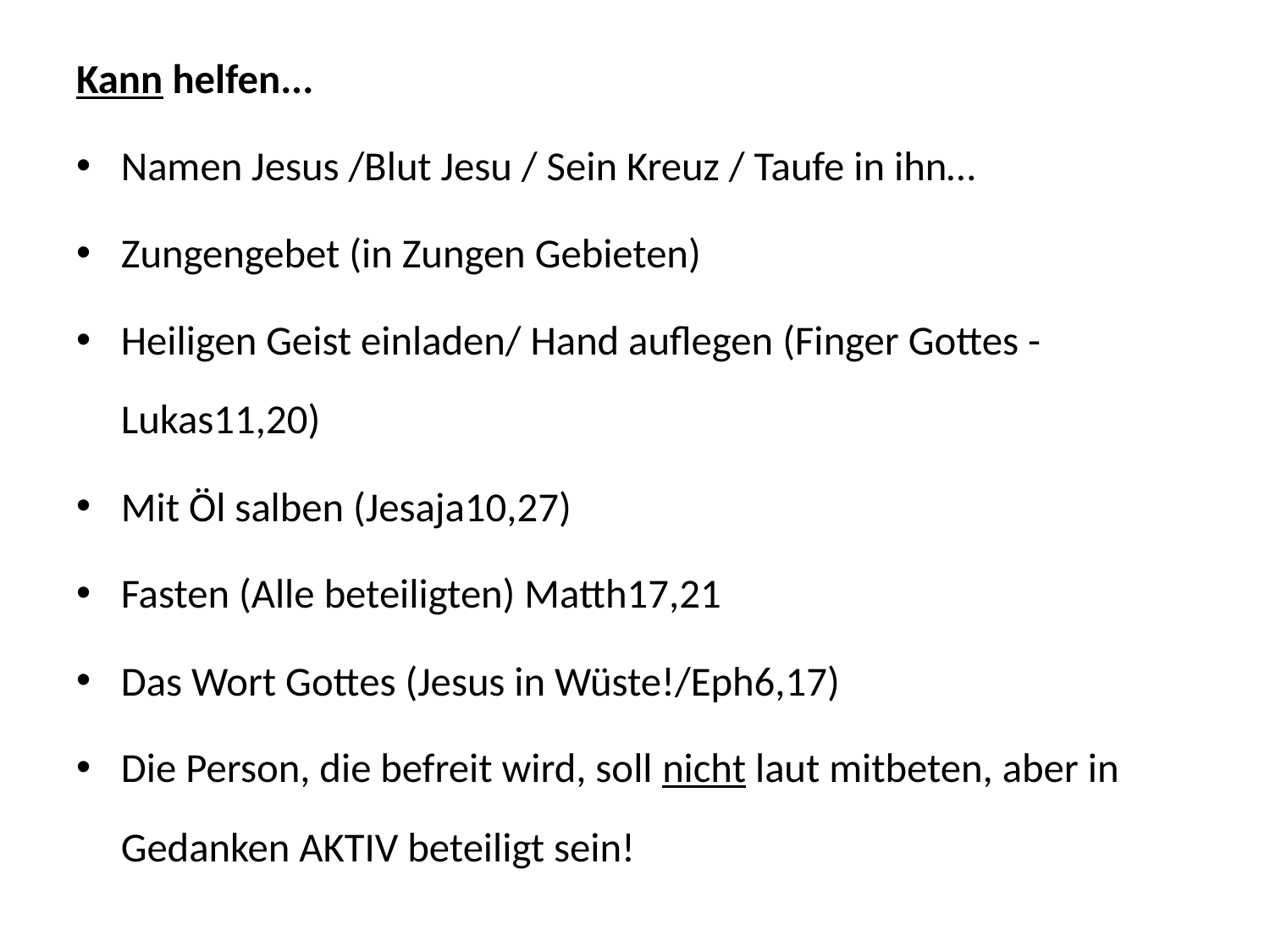

Kann helfen...
Namen Jesus /Blut Jesu / Sein Kreuz / Taufe in ihn…
Zungengebet (in Zungen Gebieten)
Heiligen Geist einladen/ Hand auflegen (Finger Gottes - Lukas11,20)
Mit Öl salben (Jesaja10,27)
Fasten (Alle beteiligten) Matth17,21
Das Wort Gottes (Jesus in Wüste!/Eph6,17)
Die Person, die befreit wird, soll nicht laut mitbeten, aber in Gedanken AKTIV beteiligt sein!